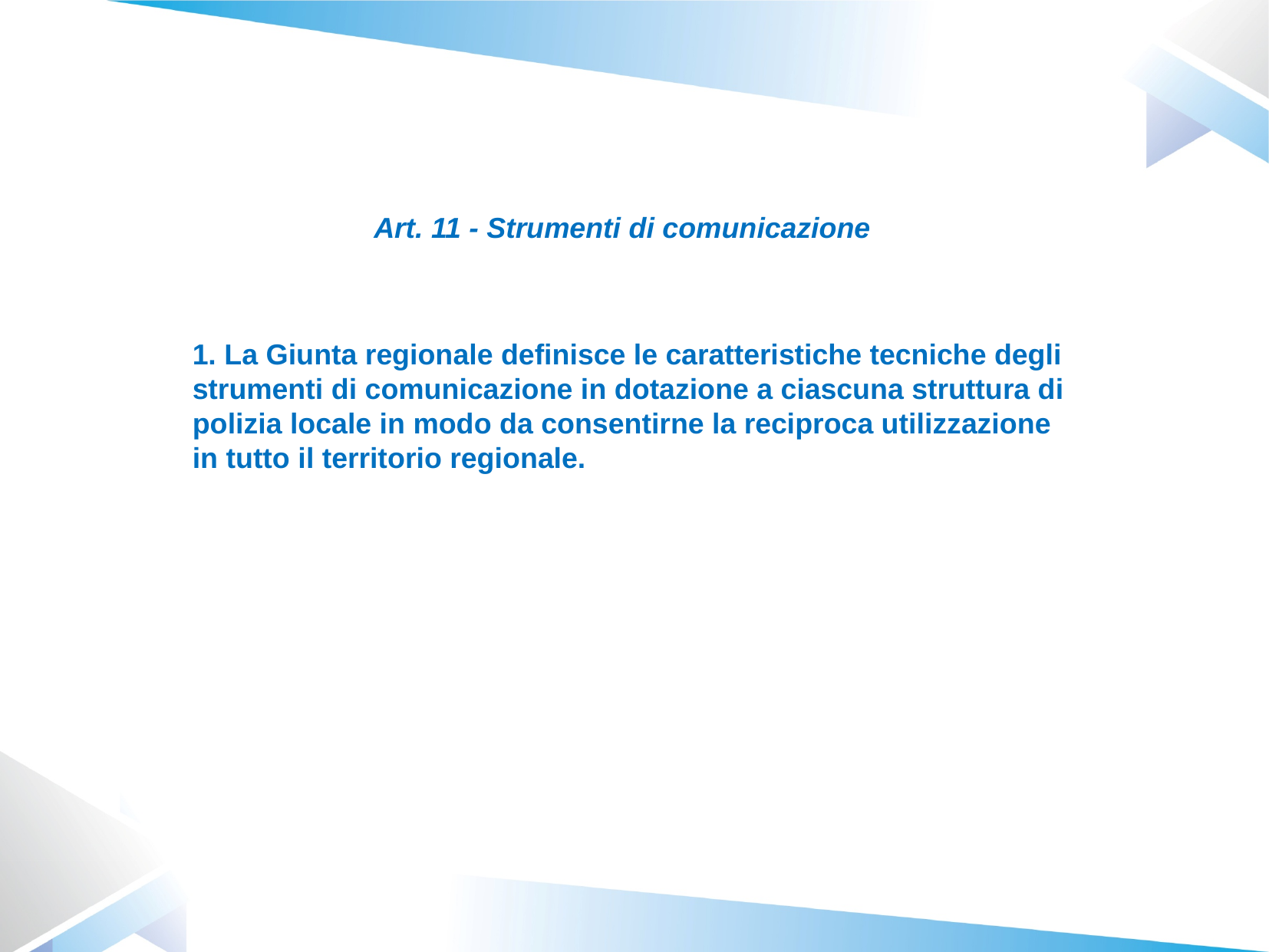

Art. 11 - Strumenti di comunicazione
1. La Giunta regionale definisce le caratteristiche tecniche degli strumenti di comunicazione in dotazione a ciascuna struttura di polizia locale in modo da consentirne la reciproca utilizzazione in tutto il territorio regionale.